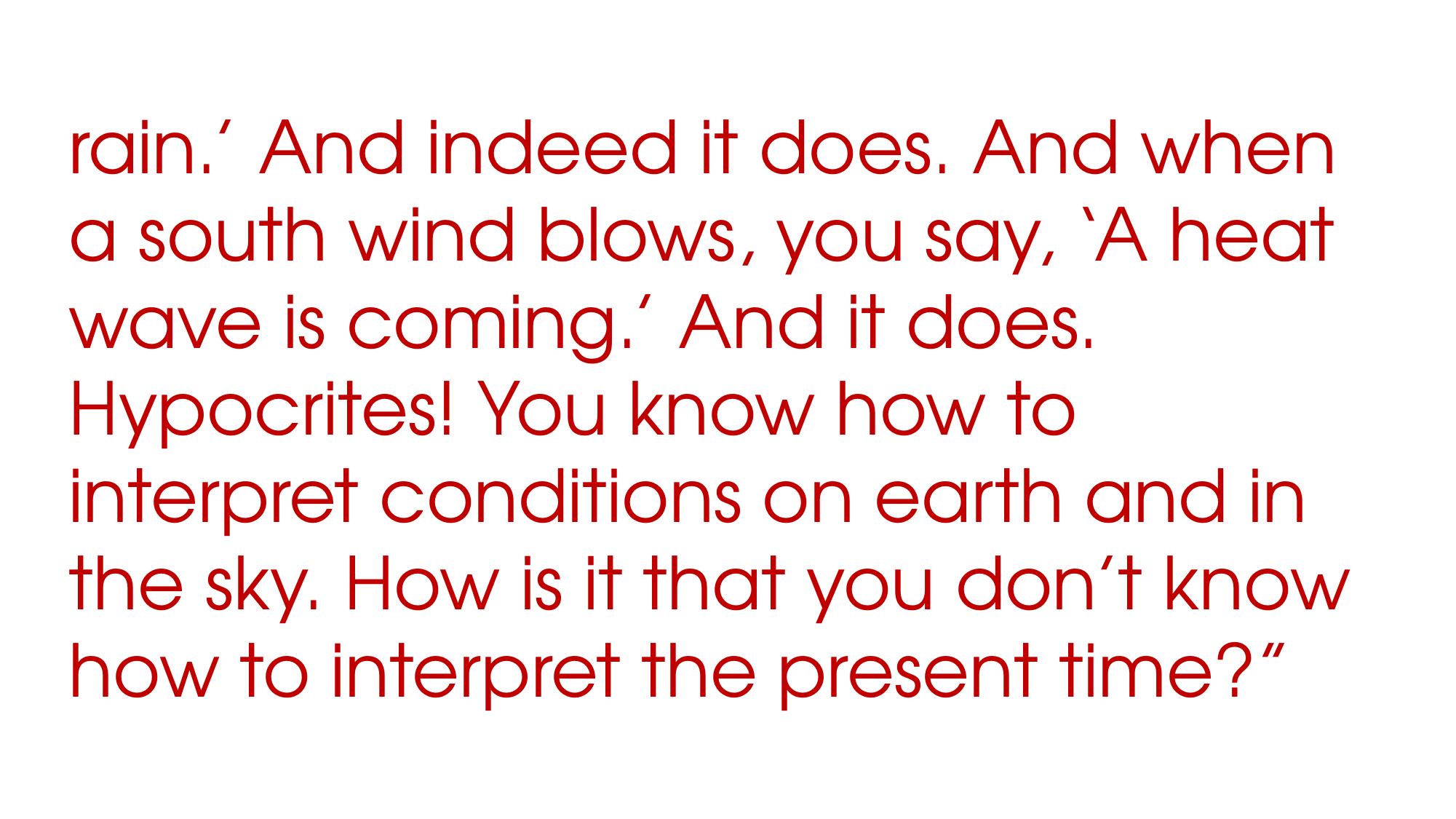

rain.’ And indeed it does. And when a south wind blows, you say, ‘A heat wave is coming.’ And it does. Hypocrites! You know how to interpret conditions on earth and in the sky. How is it that you don’t know how to interpret the present time?”